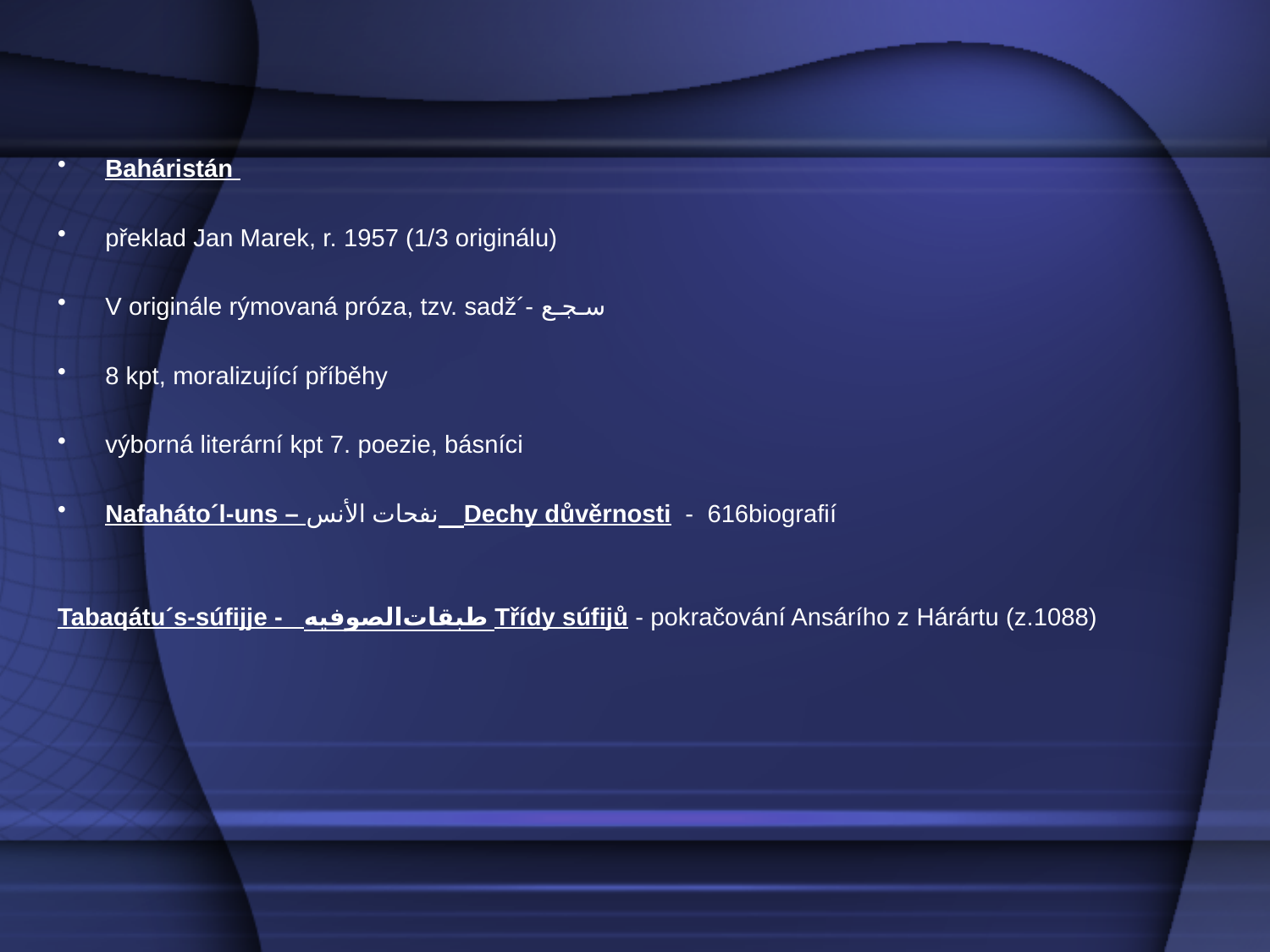

#
Baháristán

překlad Jan Marek, r. 1957 (1/3 originálu)

V originále rýmovaná próza, tzv. sadž´- سـجـع

8 kpt, moralizující příběhy

výborná literární kpt 7. poezie, básníci

Nafaháto´l-uns – نفحات الأنس    Dechy důvěrnosti  -  616biografií

Tabaqátu´s-súfijje -   طبقات‌الصوفیه Třídy súfijů - pokračování Ansárího z Hárártu (z.1088)